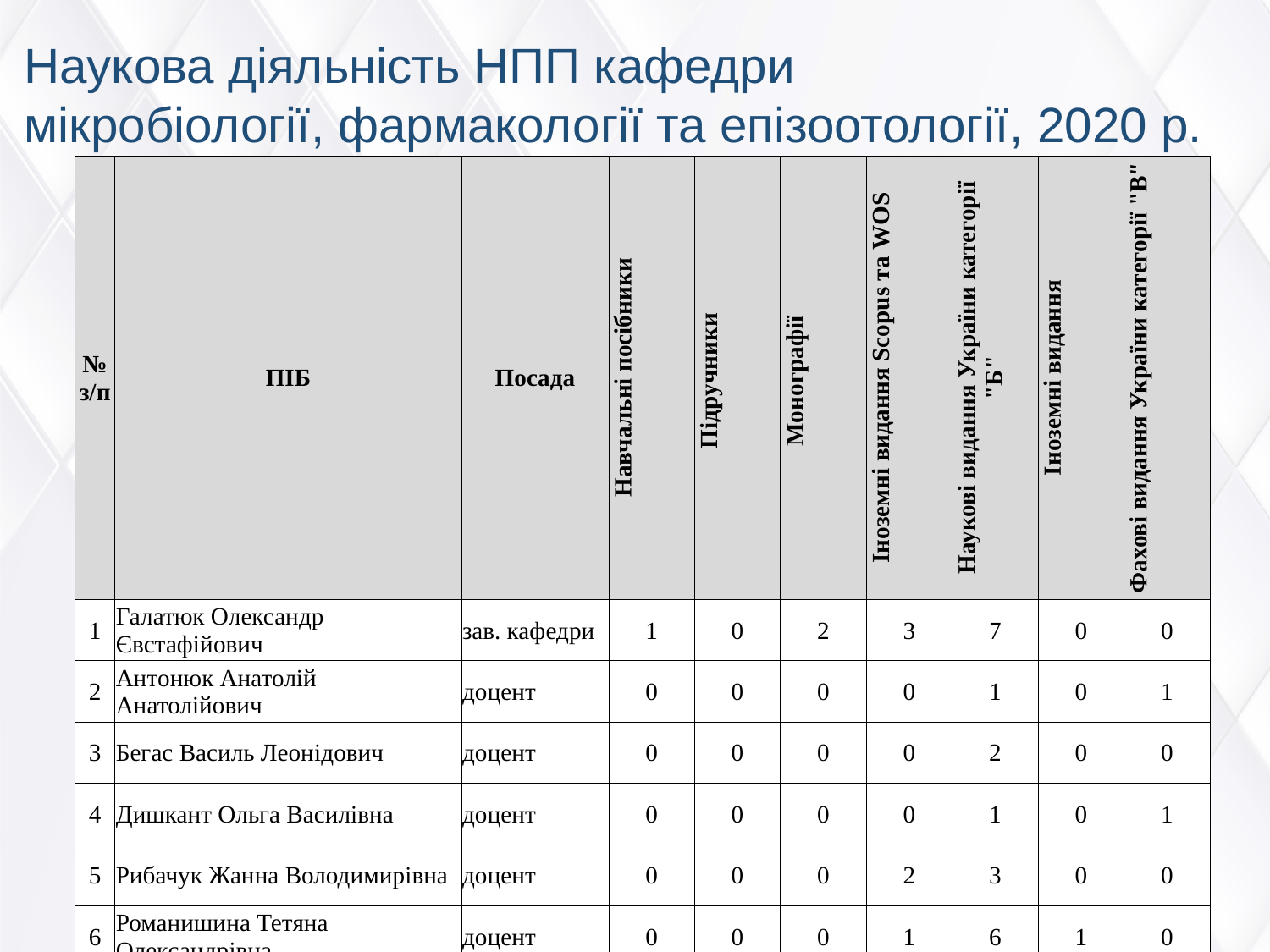

Наукова діяльність НПП кафедри
мікробіології, фармакології та епізоотології, 2020 р.
| № з/п | ПІБ | Посада | Навчальні посібники | Підручники | Монографії | Іноземні видання Scopus та WOS | Наукові видання України категорії "Б" | Іноземні видання | Фахові видання України категорії "В" |
| --- | --- | --- | --- | --- | --- | --- | --- | --- | --- |
| 1 | Галатюк Олександр Євстафійович | зав. кафедри | 1 | 0 | 2 | 3 | 7 | 0 | 0 |
| 2 | Антонюк Анатолій Анатолійович | доцент | 0 | 0 | 0 | 0 | 1 | 0 | 1 |
| 3 | Бегас Василь Леонідович | доцент | 0 | 0 | 0 | 0 | 2 | 0 | 0 |
| 4 | Дишкант Ольга Василівна | доцент | 0 | 0 | 0 | 0 | 1 | 0 | 1 |
| 5 | Рибачук Жанна Володимирівна | доцент | 0 | 0 | 0 | 2 | 3 | 0 | 0 |
| 6 | Романишина Тетяна Олександрівна | доцент | 0 | 0 | 0 | 1 | 6 | 1 | 0 |
| 7 | Солодка Лариса Олександрівна | доцент | 0 | 0 | 0 | 0 | 2 | 0 | 0 |
| 8 | Радзиховський Микола Леонідович | доцент | 0 | 0 | 0 | 0 | 1 | 0 | 1 |